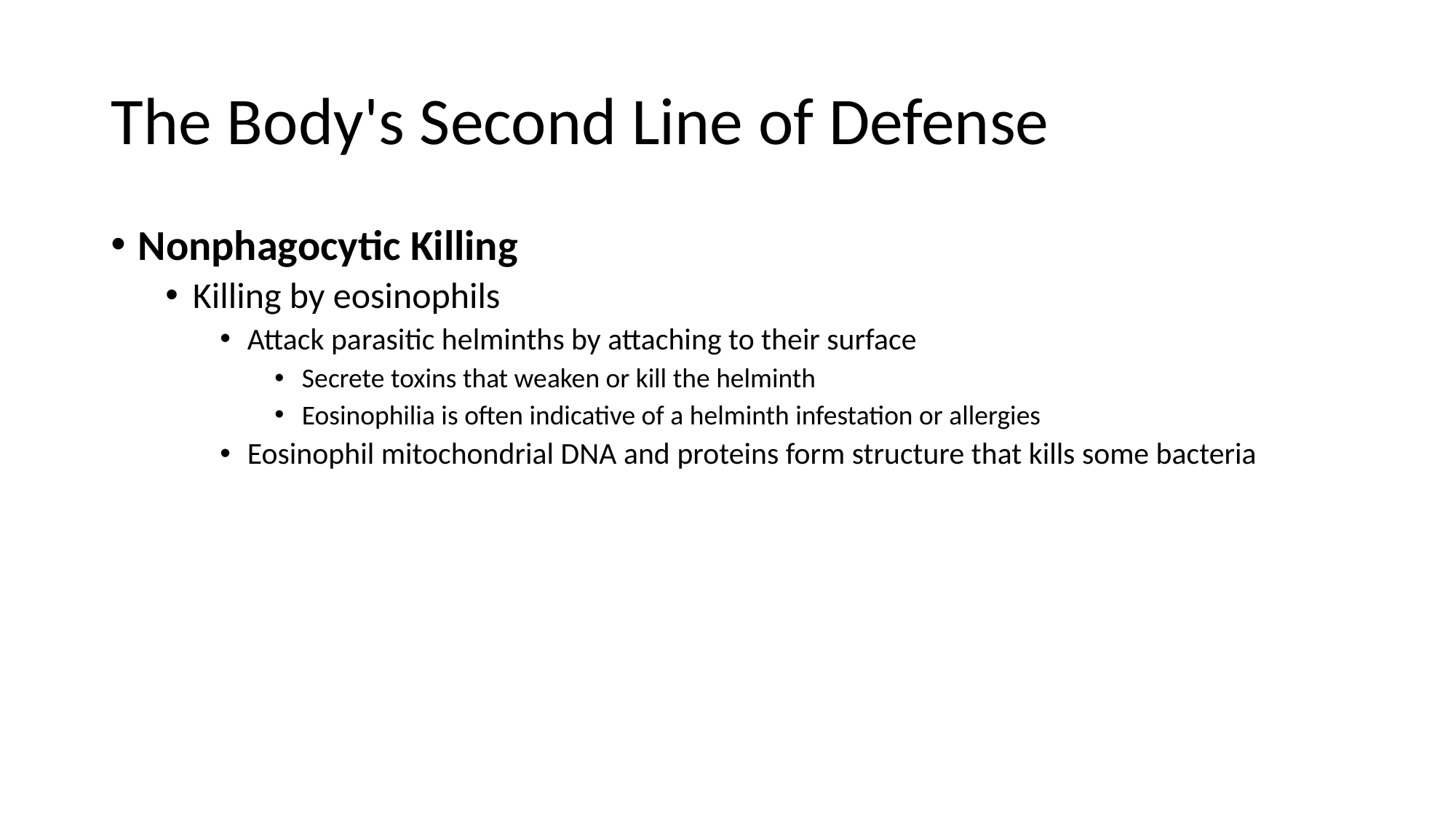

# The Body's Second Line of Defense
Nonphagocytic Killing
Killing by eosinophils
Attack parasitic helminths by attaching to their surface
Secrete toxins that weaken or kill the helminth
Eosinophilia is often indicative of a helminth infestation or allergies
Eosinophil mitochondrial DNA and proteins form structure that kills some bacteria